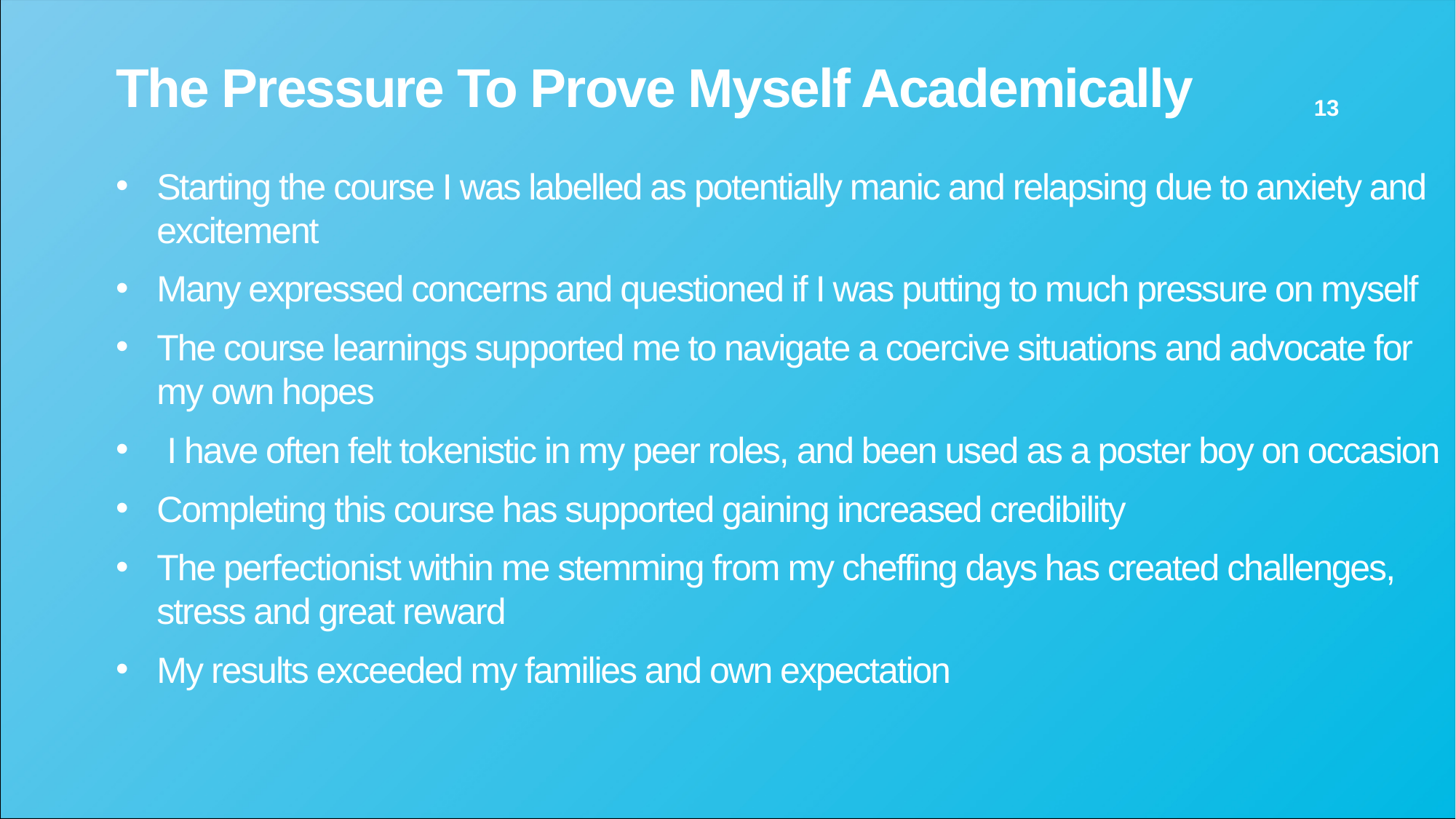

# The Pressure To Prove Myself Academically
13
Starting the course I was labelled as potentially manic and relapsing due to anxiety and excitement
Many expressed concerns and questioned if I was putting to much pressure on myself
The course learnings supported me to navigate a coercive situations and advocate for my own hopes
 I have often felt tokenistic in my peer roles, and been used as a poster boy on occasion
Completing this course has supported gaining increased credibility
The perfectionist within me stemming from my cheffing days has created challenges, stress and great reward
My results exceeded my families and own expectation